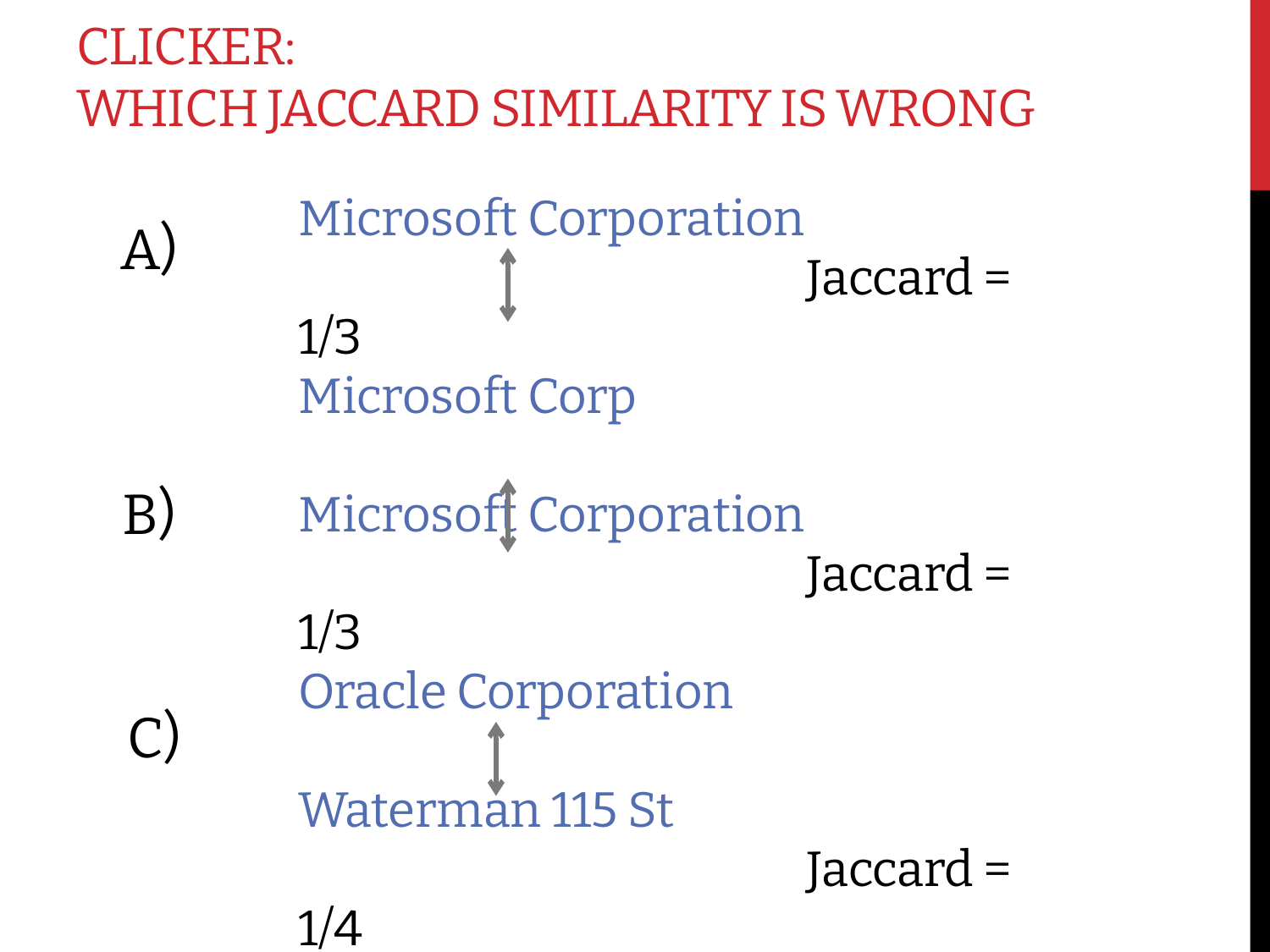

Clicker:
Which jaccard similarity is Wrong
Microsoft Corporation
				Jaccard = 1/3
Microsoft Corp

Microsoft Corporation
				Jaccard = 1/3
Oracle Corporation

Waterman 115 St
				Jaccard = 1/4
115 Waterman Street
A)
B)
C)